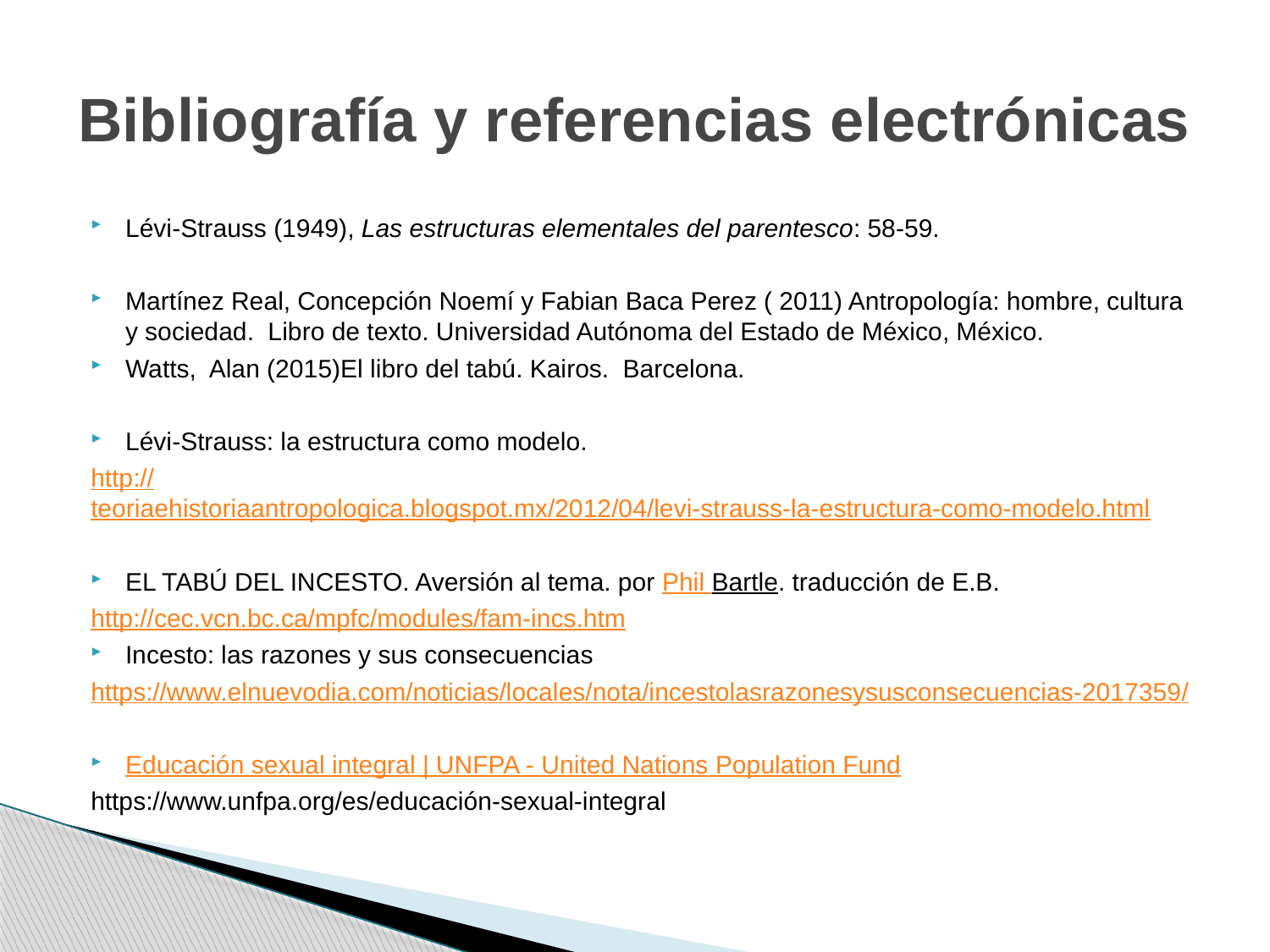

# Bibliografía y referencias electrónicas
Lévi-Strauss (1949), Las estructuras elementales del parentesco: 58-59.

Martínez Real, Concepción Noemí y Fabian Baca Perez ( 2011) Antropología: hombre, cultura y sociedad.  Libro de texto. Universidad Autónoma del Estado de México, México.
Watts,  Alan (2015)El libro del tabú. Kairos.  Barcelona.

Lévi-Strauss: la estructura como modelo.
http://teoriaehistoriaantropologica.blogspot.mx/2012/04/levi-strauss-la-estructura-como-modelo.html

EL TABÚ DEL INCESTO. Aversión al tema. por Phil Bartle. traducción de E.B.
http://cec.vcn.bc.ca/mpfc/modules/fam-incs.htm
Incesto: las razones y sus consecuencias
https://www.elnuevodia.com/noticias/locales/nota/incestolasrazonesysusconsecuencias-2017359/

Educación sexual integral | UNFPA - United Nations Population Fund
https://www.unfpa.org/es/educación-sexual-integral